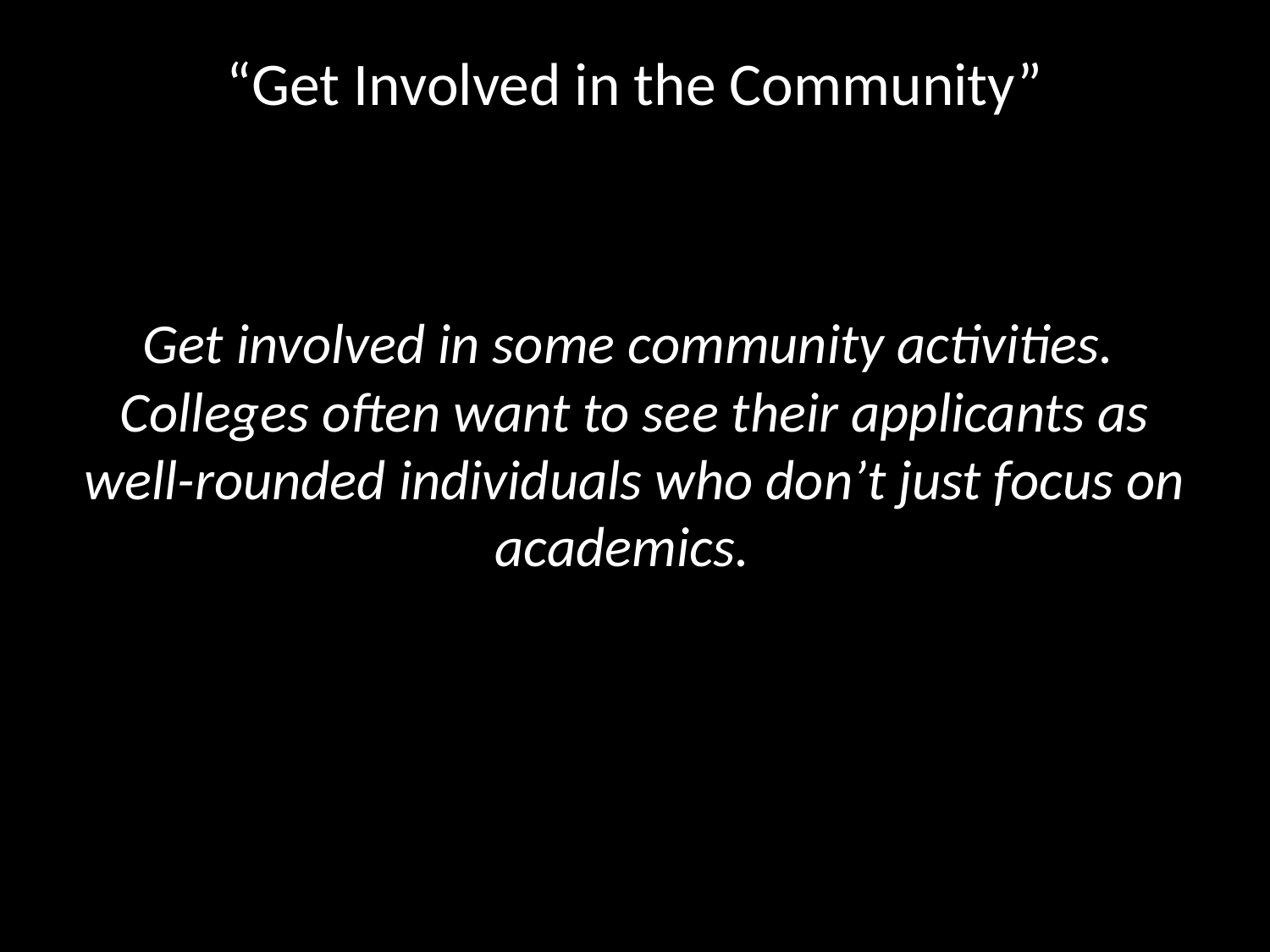

# “Get Involved in the Community”

Get involved in some community activities.  Colleges often want to see their applicants as well-rounded individuals who don’t just focus on academics.